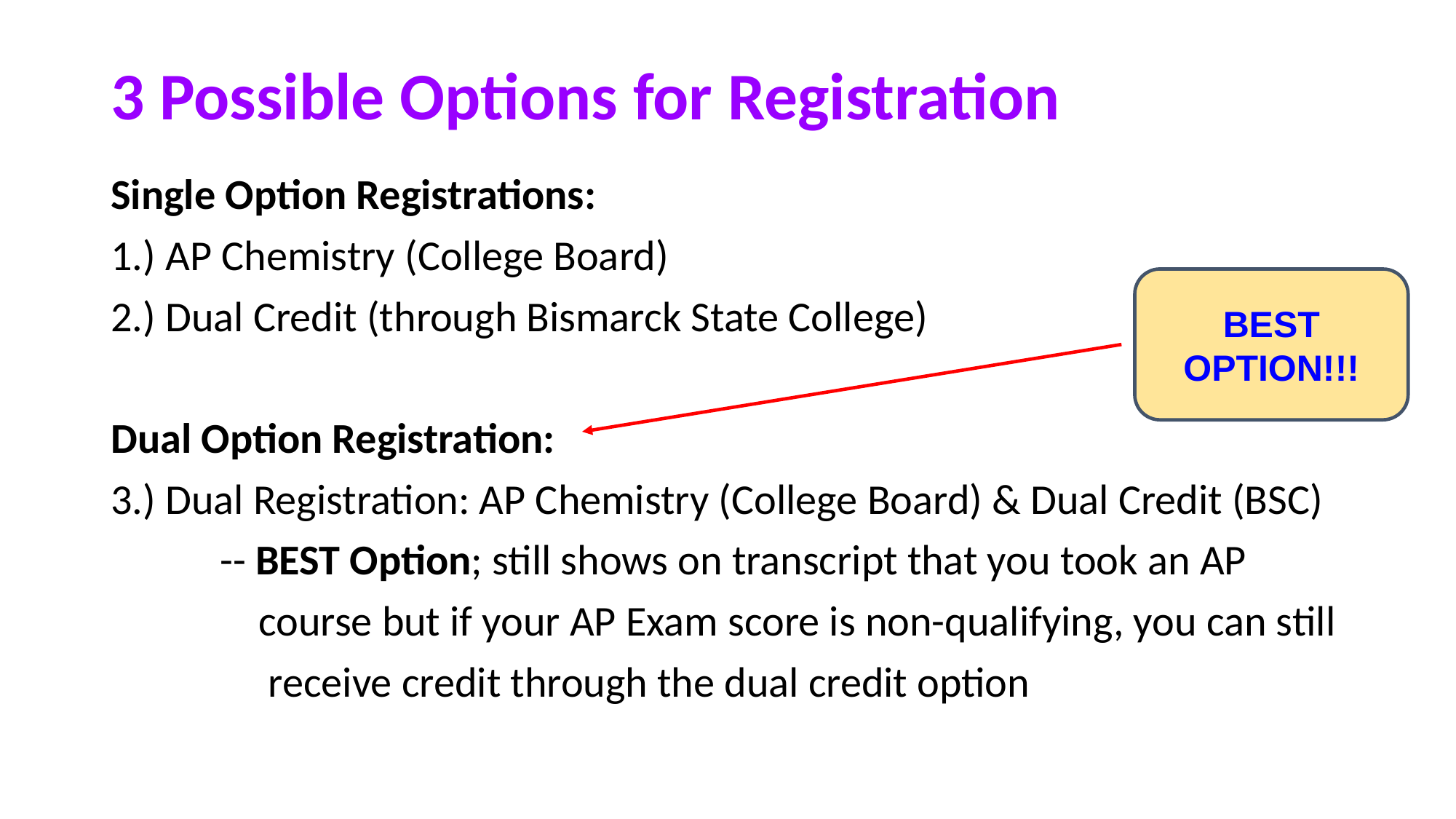

# 3 Possible Options for Registration
Single Option Registrations:
1.) AP Chemistry (College Board)
2.) Dual Credit (through Bismarck State College)

Dual Option Registration:
3.) Dual Registration: AP Chemistry (College Board) & Dual Credit (BSC)
	-- BEST Option; still shows on transcript that you took an AP
	    course but if your AP Exam score is non-qualifying, you can still
	     receive credit through the dual credit option
BEST OPTION!!!